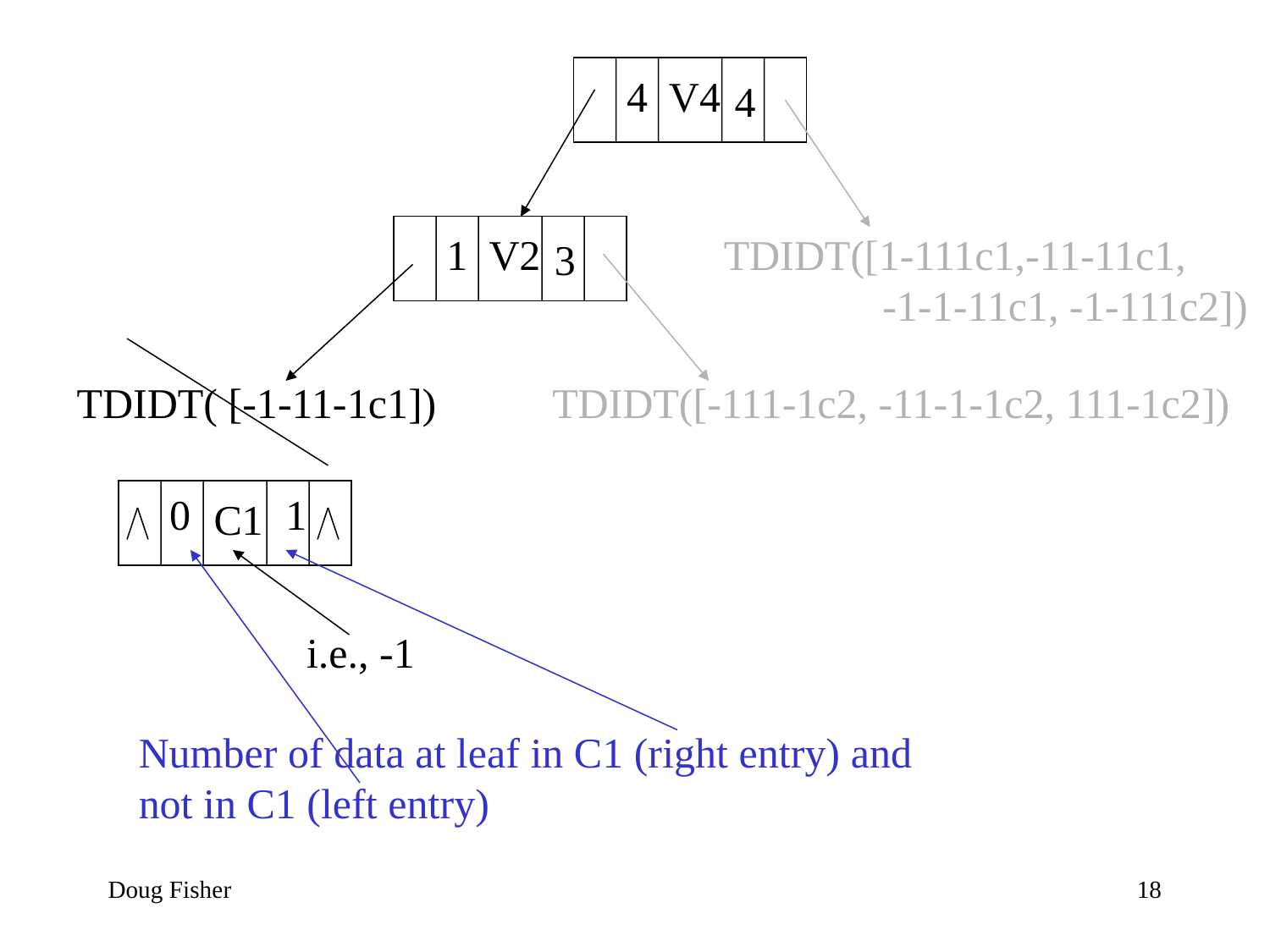

4
V4
4

                                              TDIDT([1-111c1,-11-11c1,
                                                             -1-1-11c1, -1-111c2])
1
V2
3

TDIDT( [-1-11-1c1])
TDIDT([-111-1c2, -11-1-1c2, 111-1c2])

0
1
C1

i.e., -1
Number of data at leaf in C1 (right entry) and
not in C1 (left entry)
Doug Fisher
18